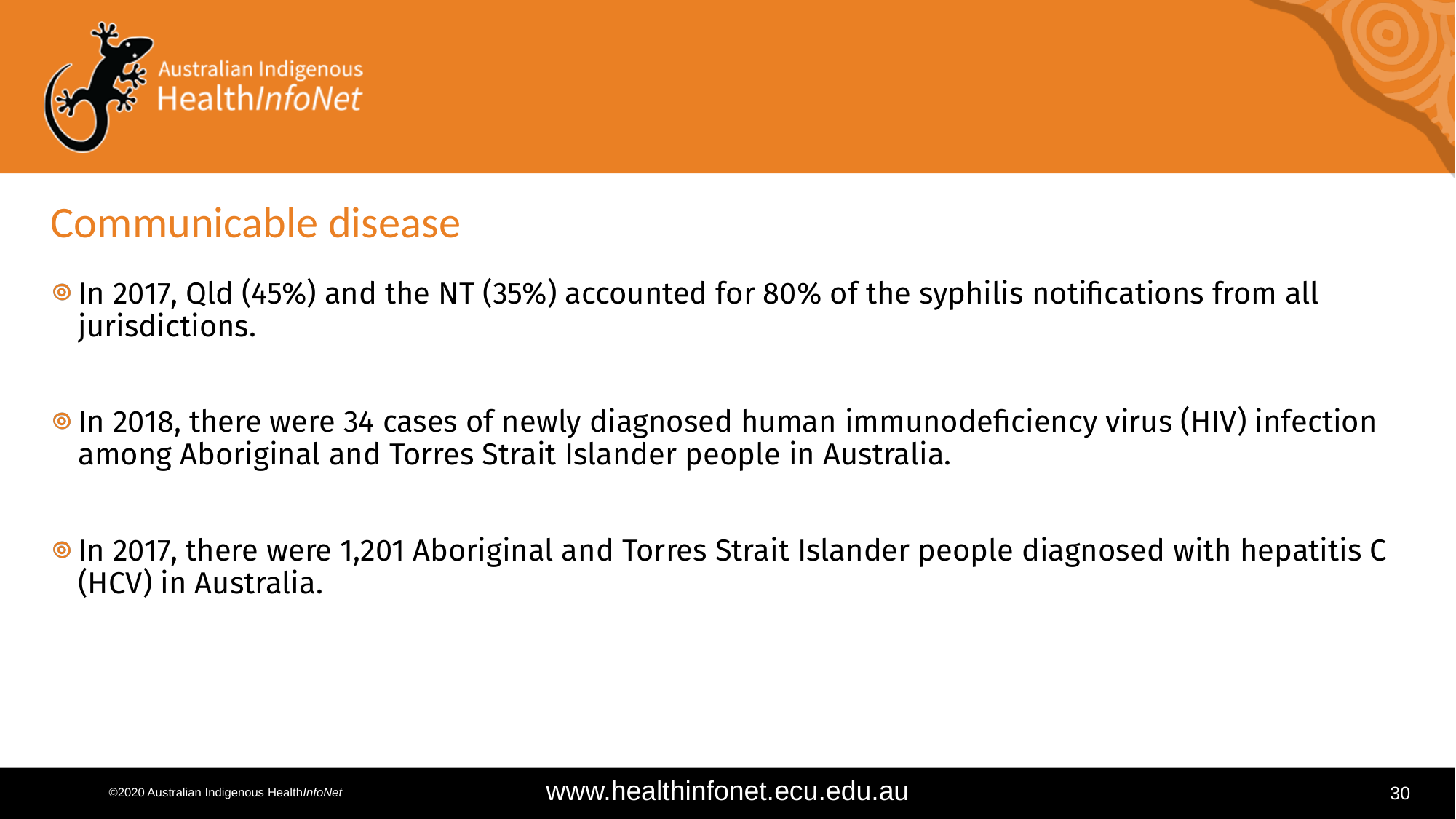

# Communicable disease
In 2017, Qld (45%) and the NT (35%) accounted for 80% of the syphilis notifications from all jurisdictions.

In 2018, there were 34 cases of newly diagnosed human immunodeficiency virus (HIV) infection among Aboriginal and Torres Strait Islander people in Australia.

In 2017, there were 1,201 Aboriginal and Torres Strait Islander people diagnosed with hepatitis C (HCV) in Australia.